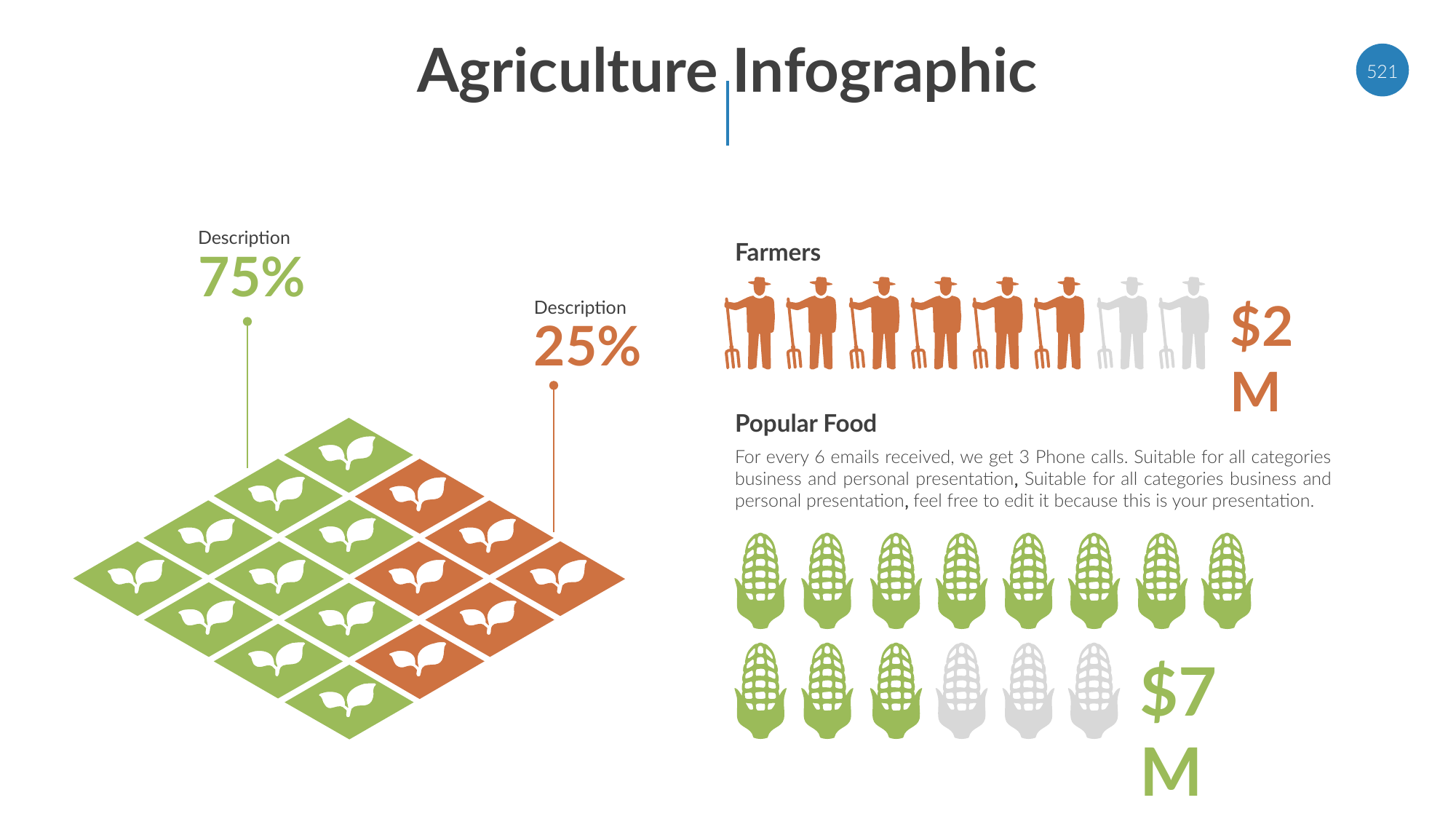

# Agriculture Infographic
521
Description
Farmers
75%

$2M
Description
25%
Popular Food

For every 6 emails received, we get 3 Phone calls. Suitable for all categories business and personal presentation, Suitable for all categories business and personal presentation, feel free to edit it because this is your presentation.

$7M